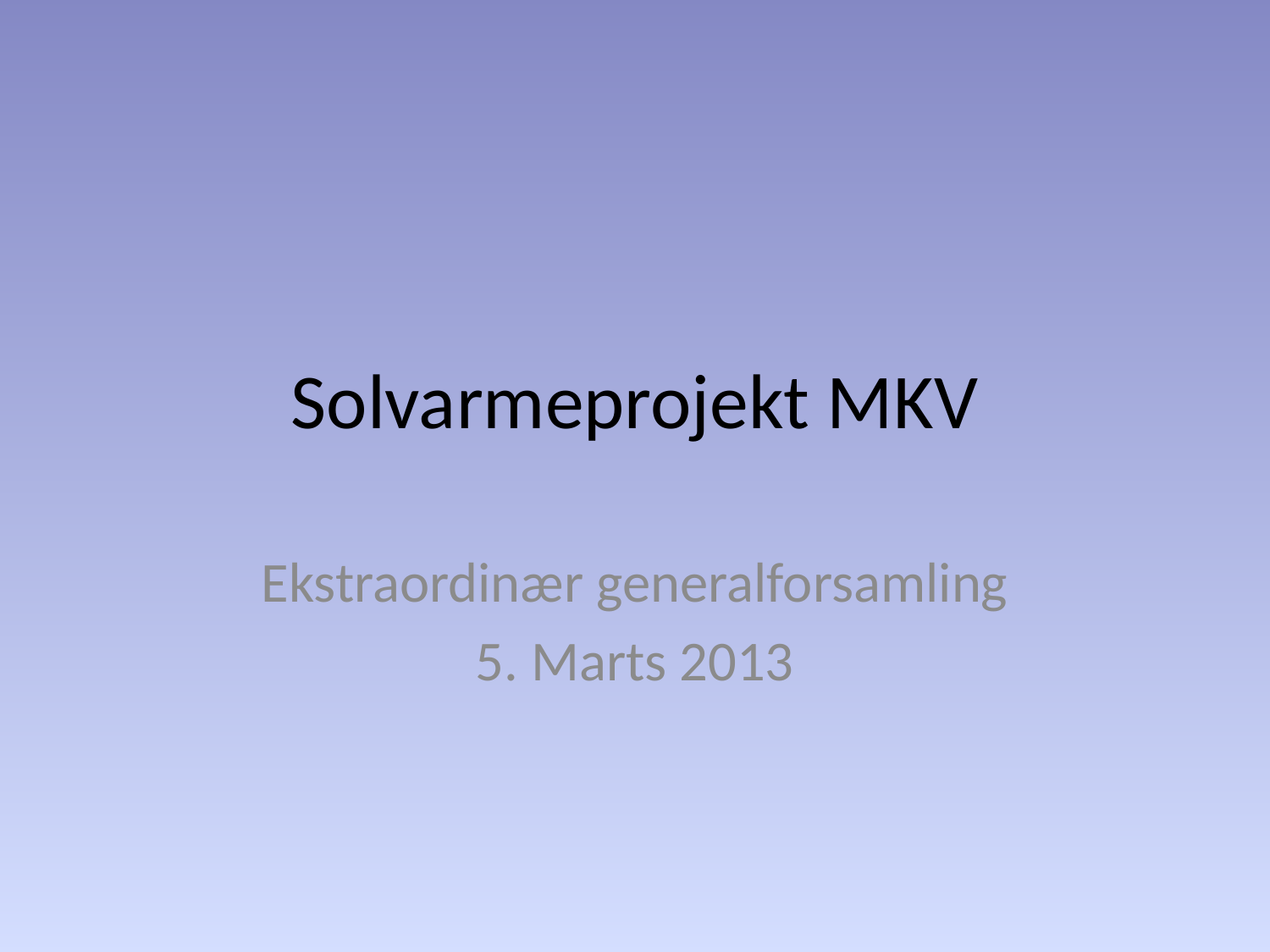

# Solvarmeprojekt MKV
Ekstraordinær generalforsamling
5. Marts 2013